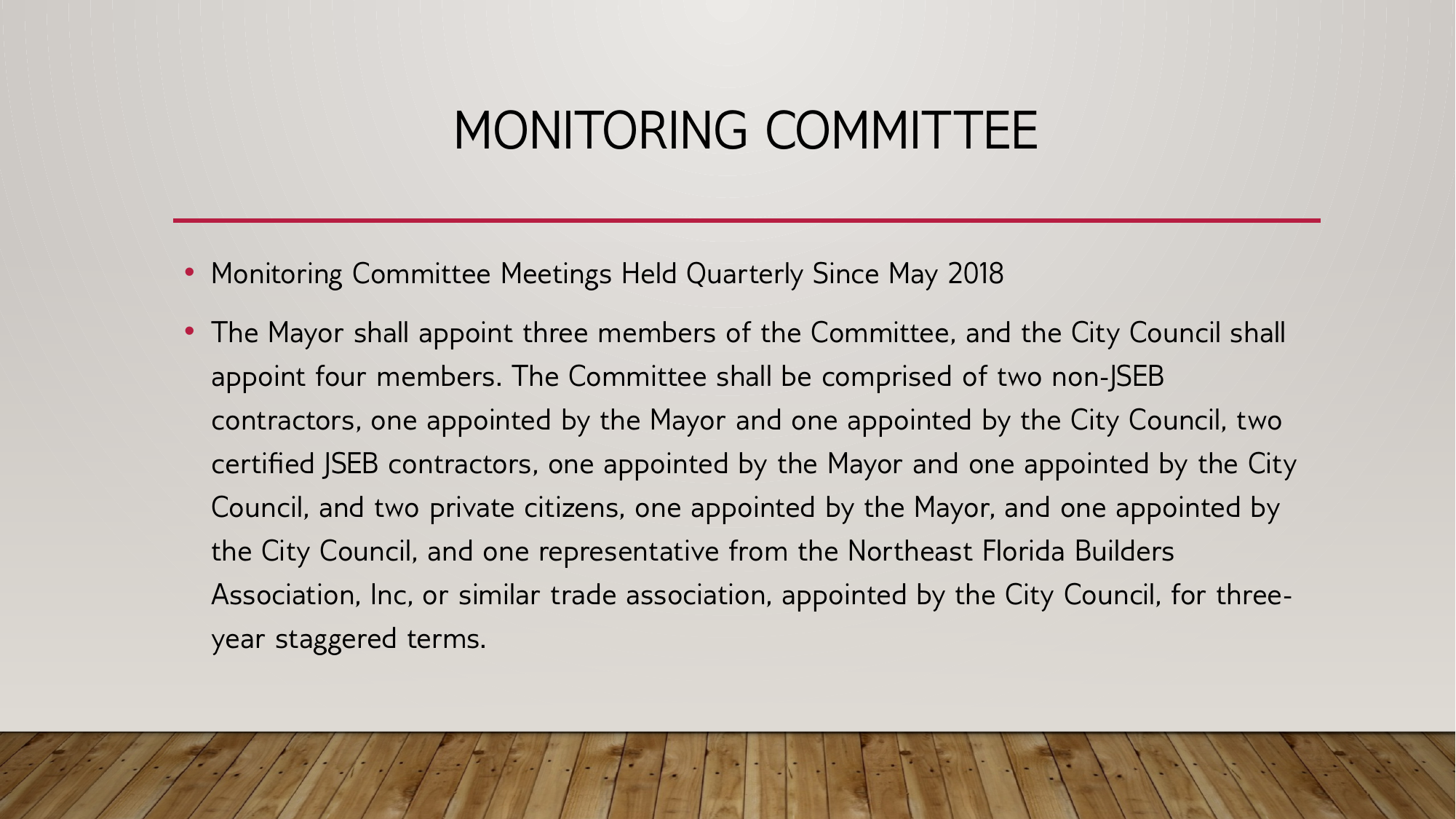

# Monitoring Committee
Monitoring Committee Meetings Held Quarterly Since May 2018
The Mayor shall appoint three members of the Committee, and the City Council shall appoint four members. The Committee shall be comprised of two non-JSEB contractors, one appointed by the Mayor and one appointed by the City Council, two certified JSEB contractors, one appointed by the Mayor and one appointed by the City Council, and two private citizens, one appointed by the Mayor, and one appointed by the City Council, and one representative from the Northeast Florida Builders Association, Inc, or similar trade association, appointed by the City Council, for three-year staggered terms.